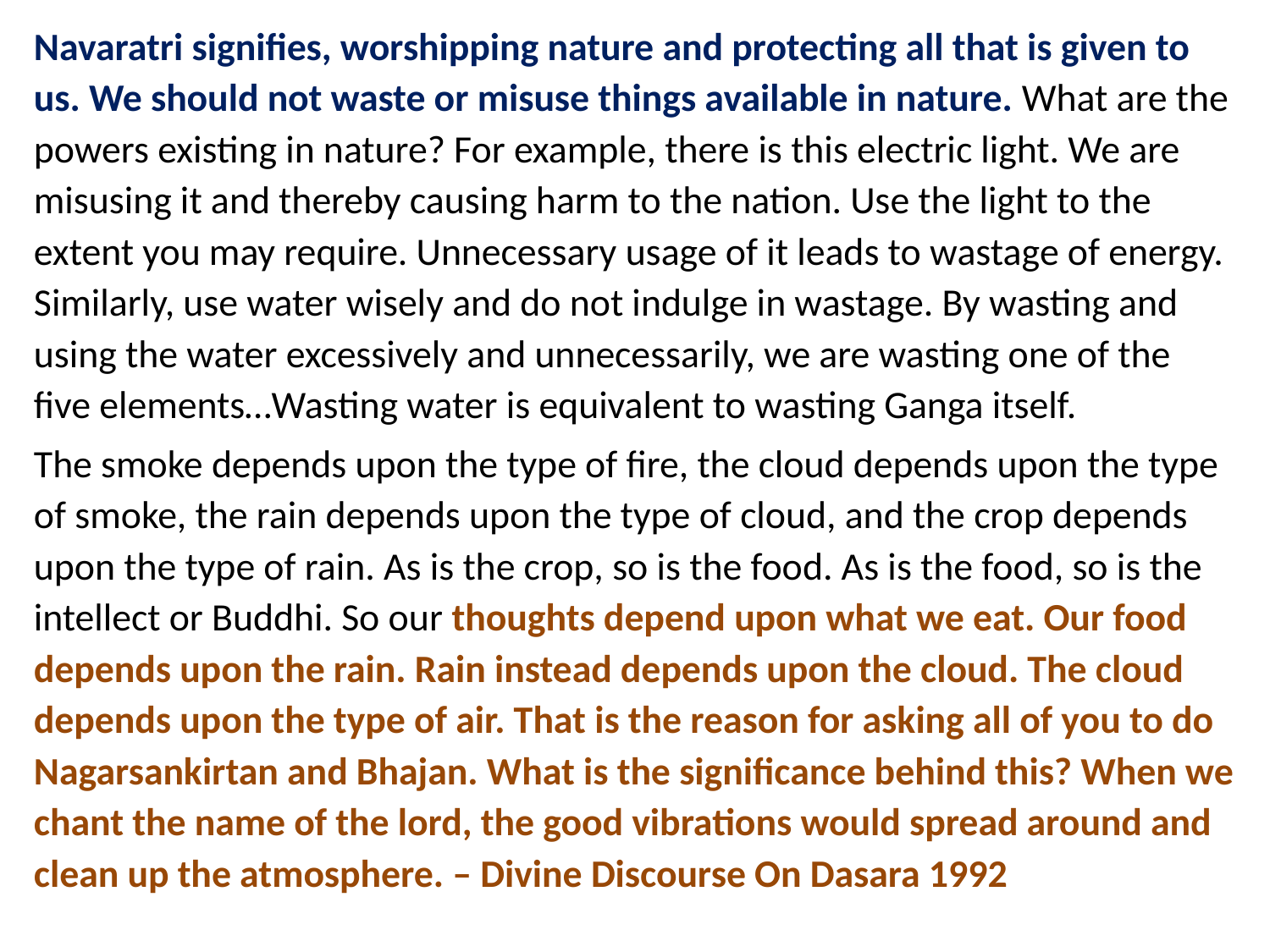

Navaratri signifies, worshipping nature and protecting all that is given to us. We should not waste or misuse things available in nature. What are the powers existing in nature? For example, there is this electric light. We are misusing it and thereby causing harm to the nation. Use the light to the extent you may require. Unnecessary usage of it leads to wastage of energy. Similarly, use water wisely and do not indulge in wastage. By wasting and using the water excessively and unnecessarily, we are wasting one of the five elements…Wasting water is equivalent to wasting Ganga itself.
The smoke depends upon the type of fire, the cloud depends upon the type of smoke, the rain depends upon the type of cloud, and the crop depends upon the type of rain. As is the crop, so is the food. As is the food, so is the intellect or Buddhi. So our thoughts depend upon what we eat. Our food depends upon the rain. Rain instead depends upon the cloud. The cloud depends upon the type of air. That is the reason for asking all of you to do Nagarsankirtan and Bhajan. What is the significance behind this? When we chant the name of the lord, the good vibrations would spread around and clean up the atmosphere. – Divine Discourse On Dasara 1992